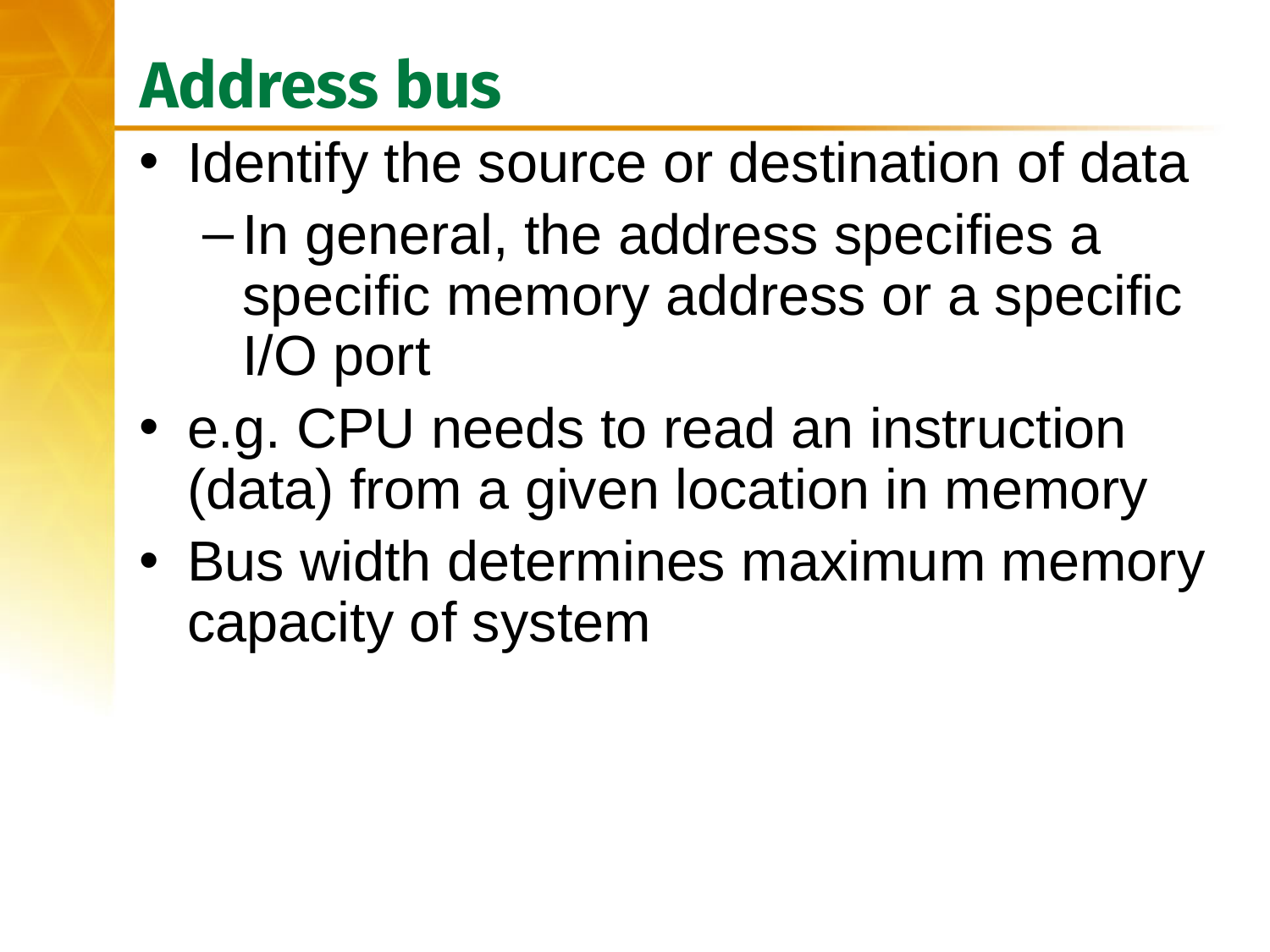

# Address bus
Identify the source or destination of data
In general, the address specifies a specific memory address or a specific I/O port
e.g. CPU needs to read an instruction (data) from a given location in memory
Bus width determines maximum memory capacity of system